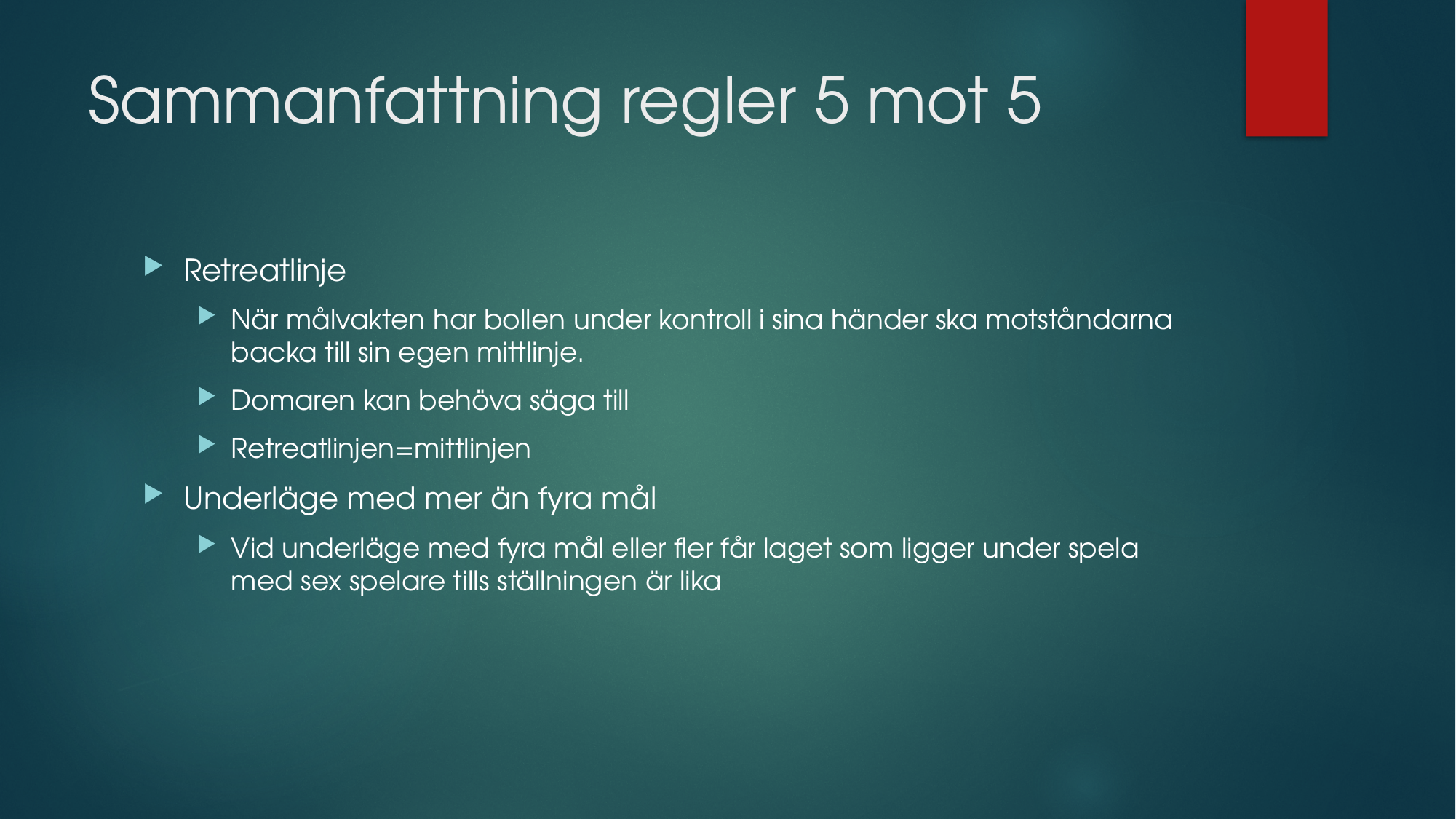

# Sammanfattning regler 5 mot 5
Retreatlinje
När målvakten har bollen under kontroll i sina händer ska motståndarna backa till sin egen mittlinje.
Domaren kan behöva säga till
Retreatlinjen=mittlinjen
Underläge med mer än fyra mål
Vid underläge med fyra mål eller fler får laget som ligger under spela med sex spelare tills ställningen är lika